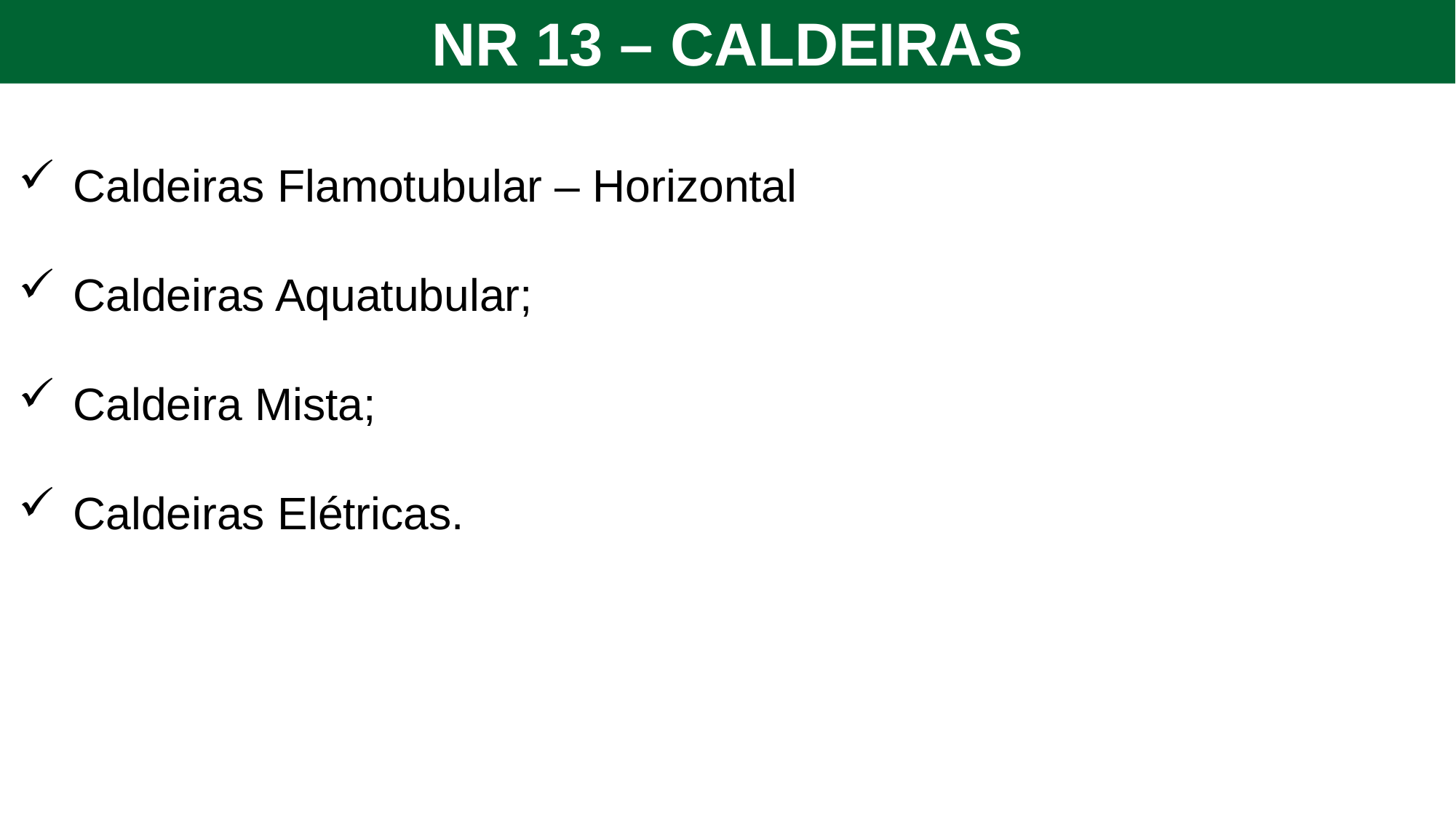

NR 13 – CALDEIRAS
Caldeiras Flamotubular – Horizontal

Caldeiras Aquatubular;

Caldeira Mista;

Caldeiras Elétricas.